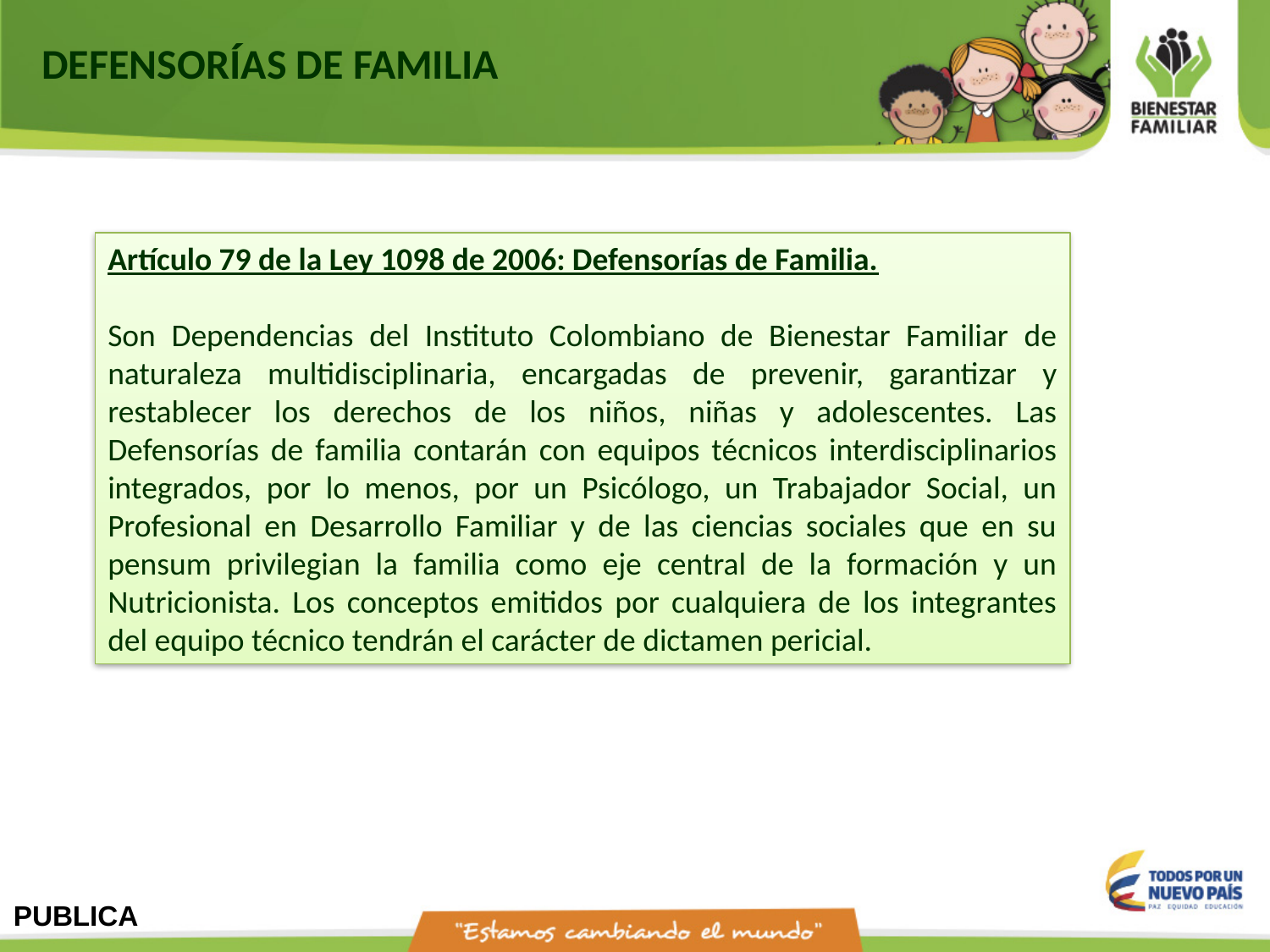

DEFENSORÍAS DE FAMILIA
Artículo 79 de la Ley 1098 de 2006: Defensorías de Familia.

Son Dependencias del Instituto Colombiano de Bienestar Familiar de naturaleza multidisciplinaria, encargadas de prevenir, garantizar y restablecer los derechos de los niños, niñas y adolescentes. Las Defensorías de familia contarán con equipos técnicos interdisciplinarios integrados, por lo menos, por un Psicólogo, un Trabajador Social, un Profesional en Desarrollo Familiar y de las ciencias sociales que en su pensum privilegian la familia como eje central de la formación y un Nutricionista. Los conceptos emitidos por cualquiera de los integrantes del equipo técnico tendrán el carácter de dictamen pericial.
PUBLICA